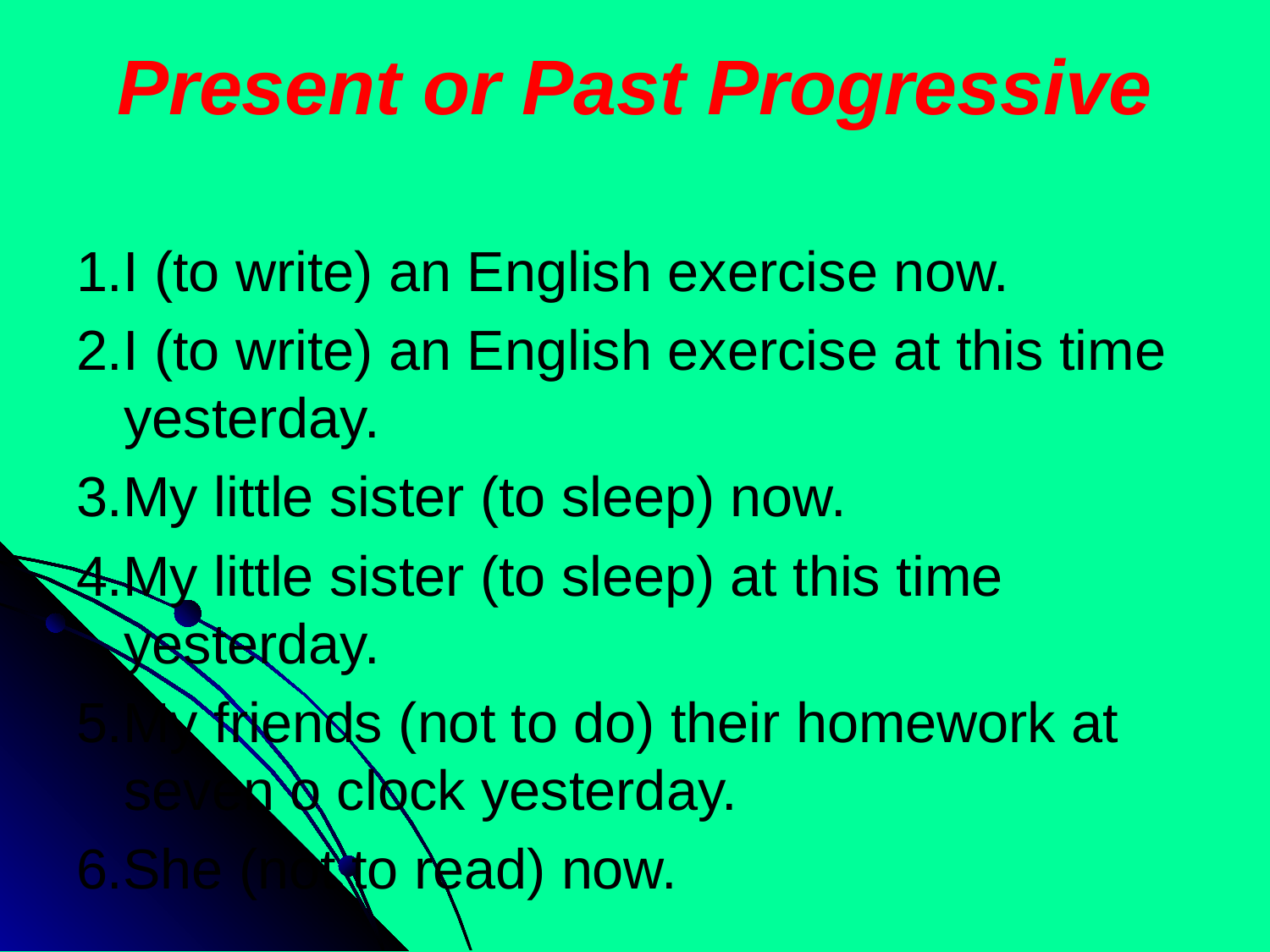

Present or Past Progressive
1.I (to write) an English exercise now.
2.I (to write) an English exercise at this time yesterday.
3.My little sister (to sleep) now.
4.My little sister (to sleep) at this time yesterday.
5.My friends (not to do) their homework at seven o clock yesterday.
6.She (not to read) now.